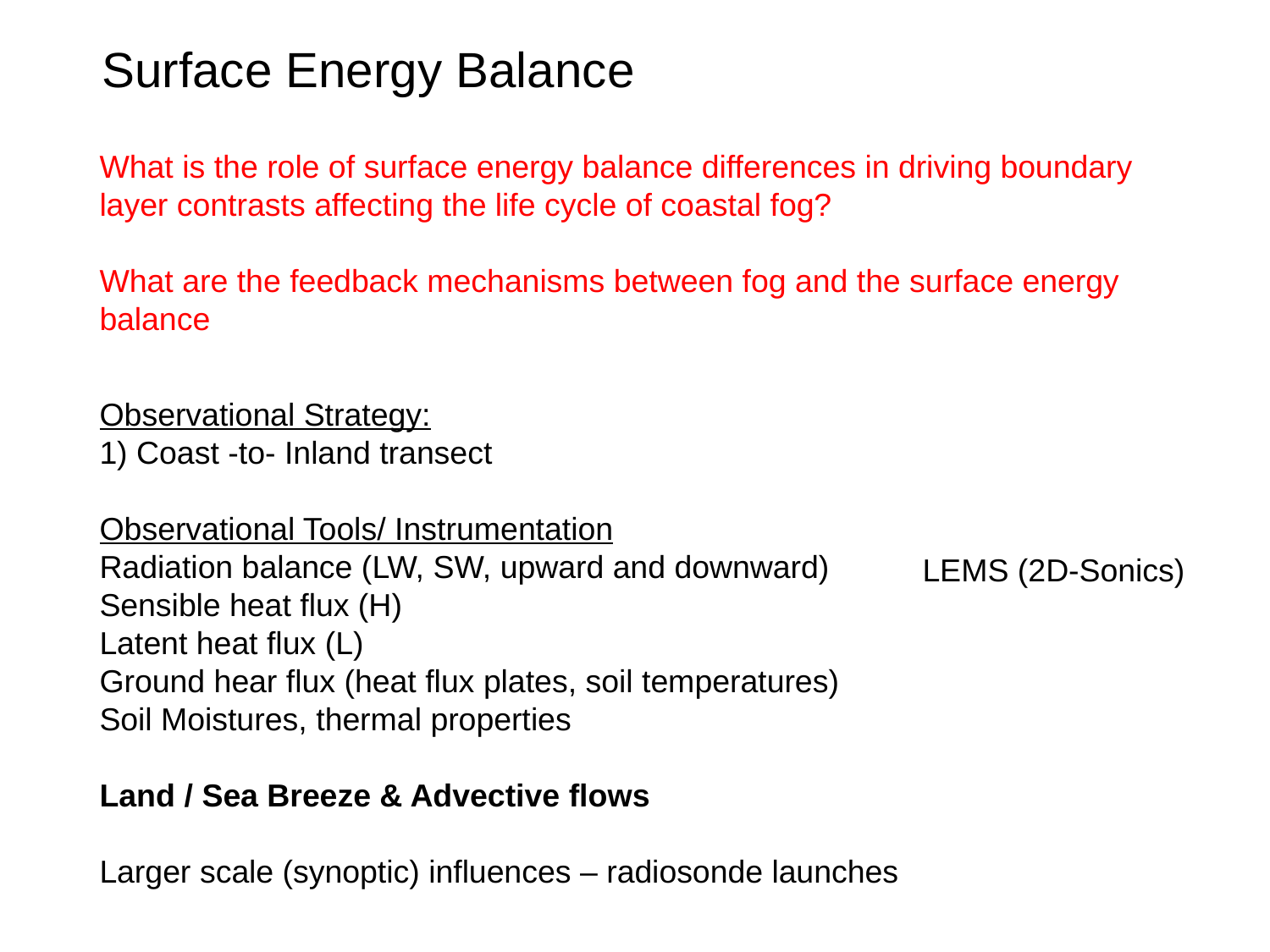

Surface Energy Balance
What is the role of surface energy balance differences in driving boundary layer contrasts affecting the life cycle of coastal fog?

What are the feedback mechanisms between fog and the surface energy balance
Observational Strategy:
1) Coast -to- Inland transect

Observational Tools/ Instrumentation
Radiation balance (LW, SW, upward and downward)
Sensible heat flux (H)
Latent heat flux (L)
Ground hear flux (heat flux plates, soil temperatures)
Soil Moistures, thermal properties

Land / Sea Breeze & Advective flows

Larger scale (synoptic) influences – radiosonde launches
LEMS (2D-Sonics)